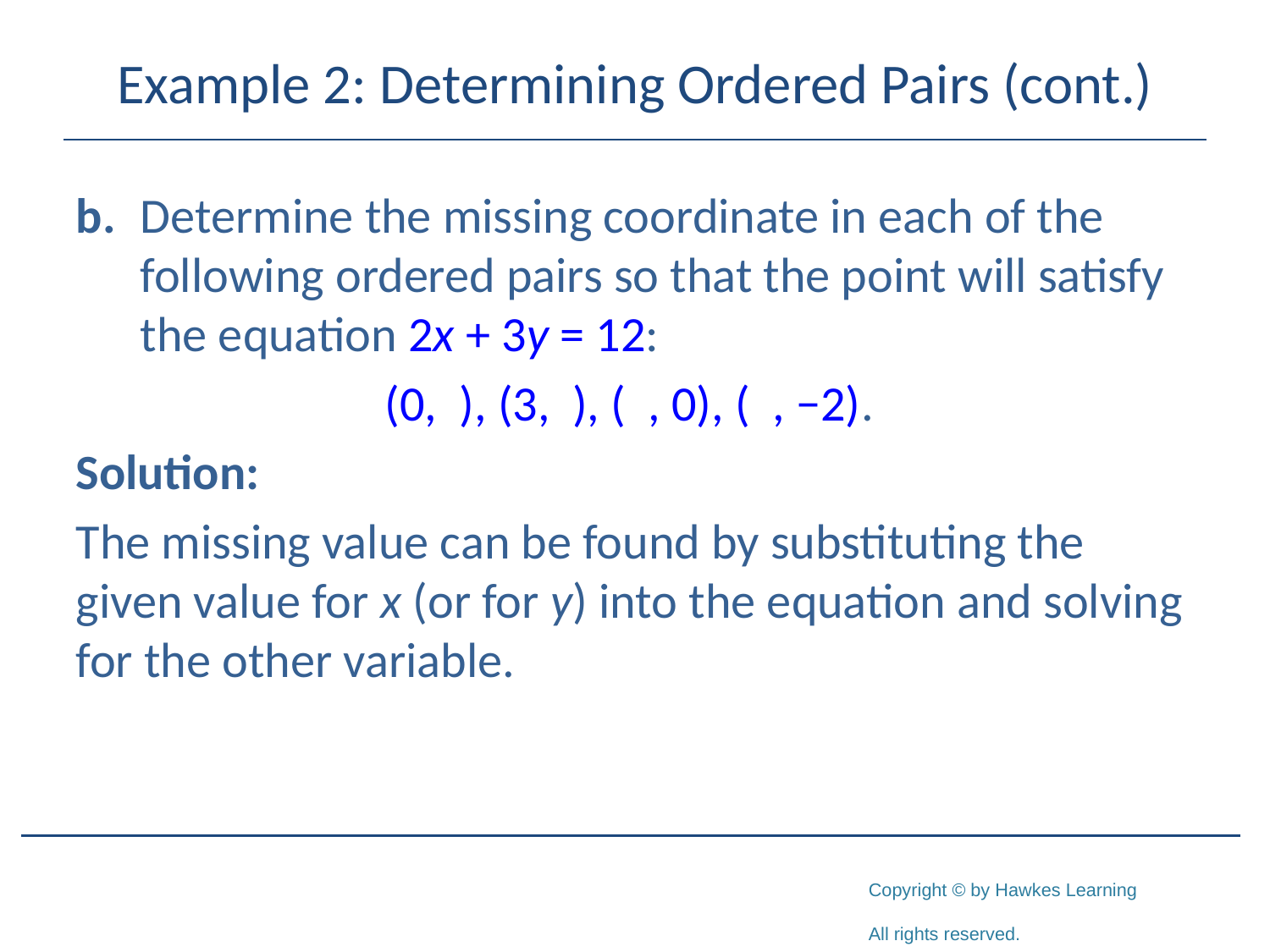

# Example 2: Determining Ordered Pairs (cont.)
b.	Determine the missing coordinate in each of the following ordered pairs so that the point will satisfy the equation 2x + 3y = 12:
(0,  ), (3,  ), (  , 0), (  , −2).
Solution:
The missing value can be found by substituting the given value for x (or for y) into the equation and solving for the other variable.